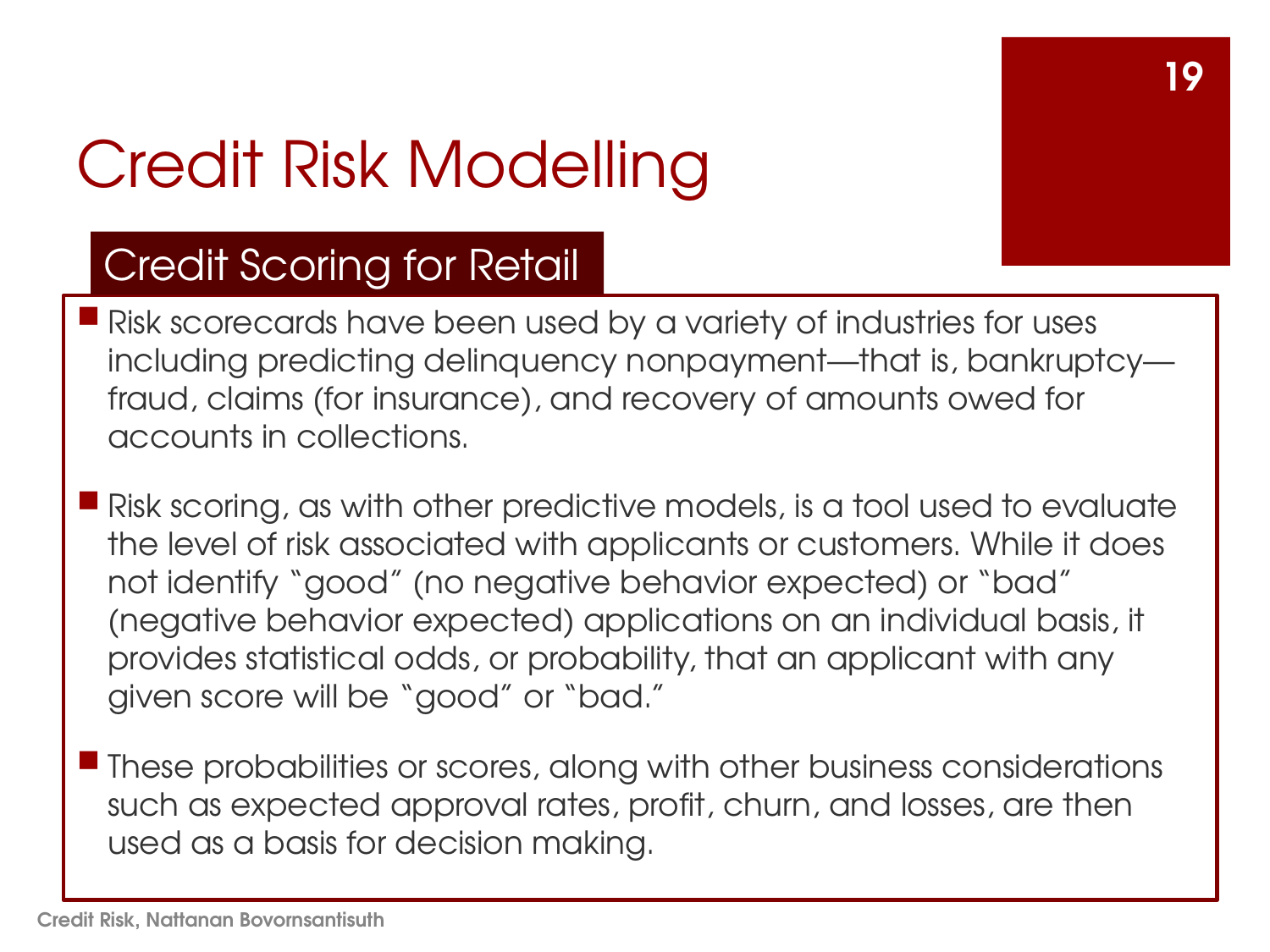

# Credit Risk Modelling
19
Credit Scoring for Retail
Risk scorecards have been used by a variety of industries for uses including predicting delinquency nonpayment—that is, bankruptcy—fraud, claims (for insurance), and recovery of amounts owed for accounts in collections.
Risk scoring, as with other predictive models, is a tool used to evaluate the level of risk associated with applicants or customers. While it does not identify “good” (no negative behavior expected) or “bad” (negative behavior expected) applications on an individual basis, it provides statistical odds, or probability, that an applicant with any given score will be “good” or “bad.”
These probabilities or scores, along with other business considerations such as expected approval rates, profit, churn, and losses, are then used as a basis for decision making.

Credit Risk, Nattanan Bovornsantisuth